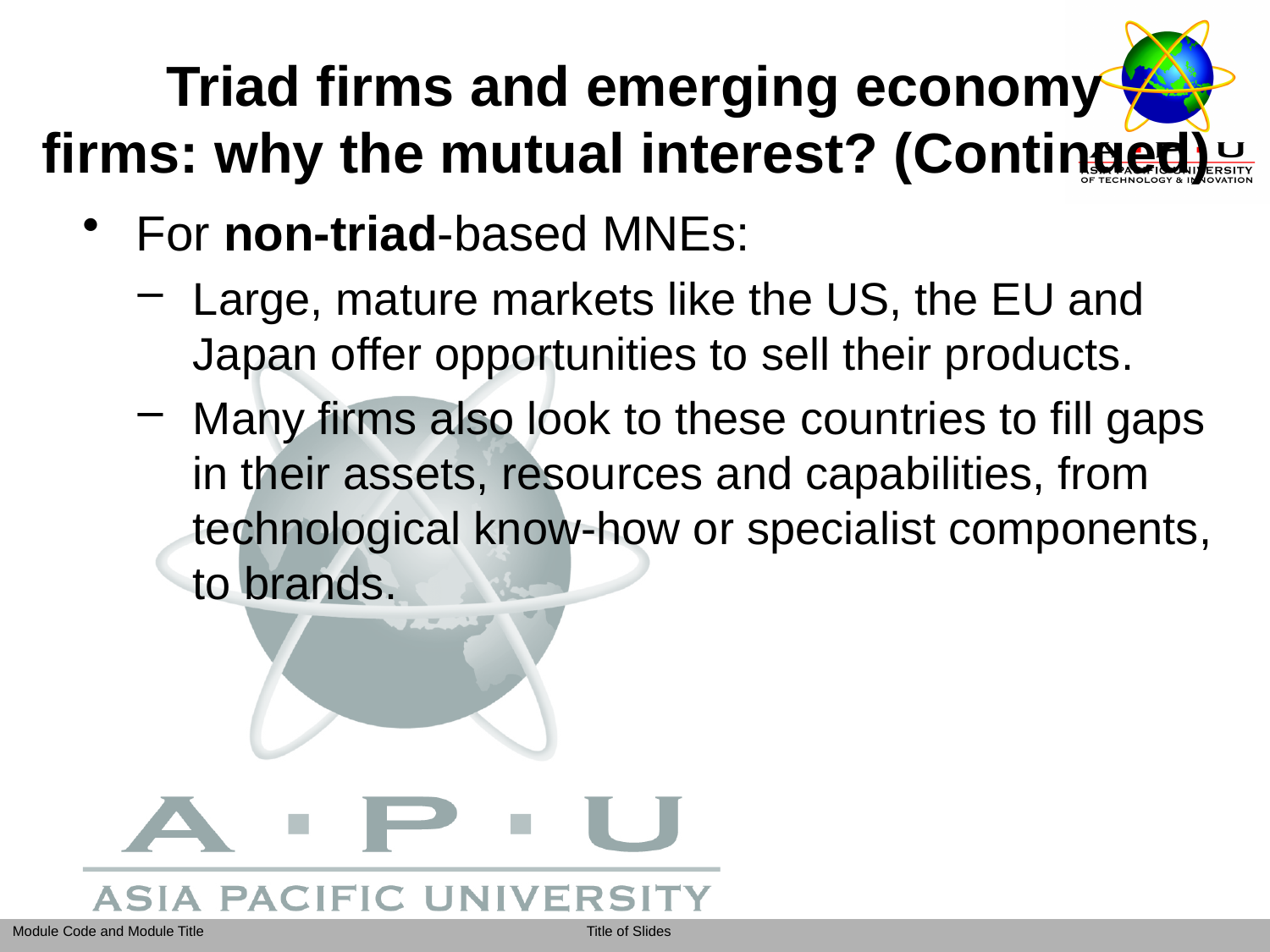

Triad firms and emerging economy
firms: why the mutual interest? (Continued)
For non-triad-based MNEs:
Large, mature markets like the US, the EU and Japan offer opportunities to sell their products.
Many firms also look to these countries to fill gaps in their assets, resources and capabilities, from technological know-how or specialist components, to brands.